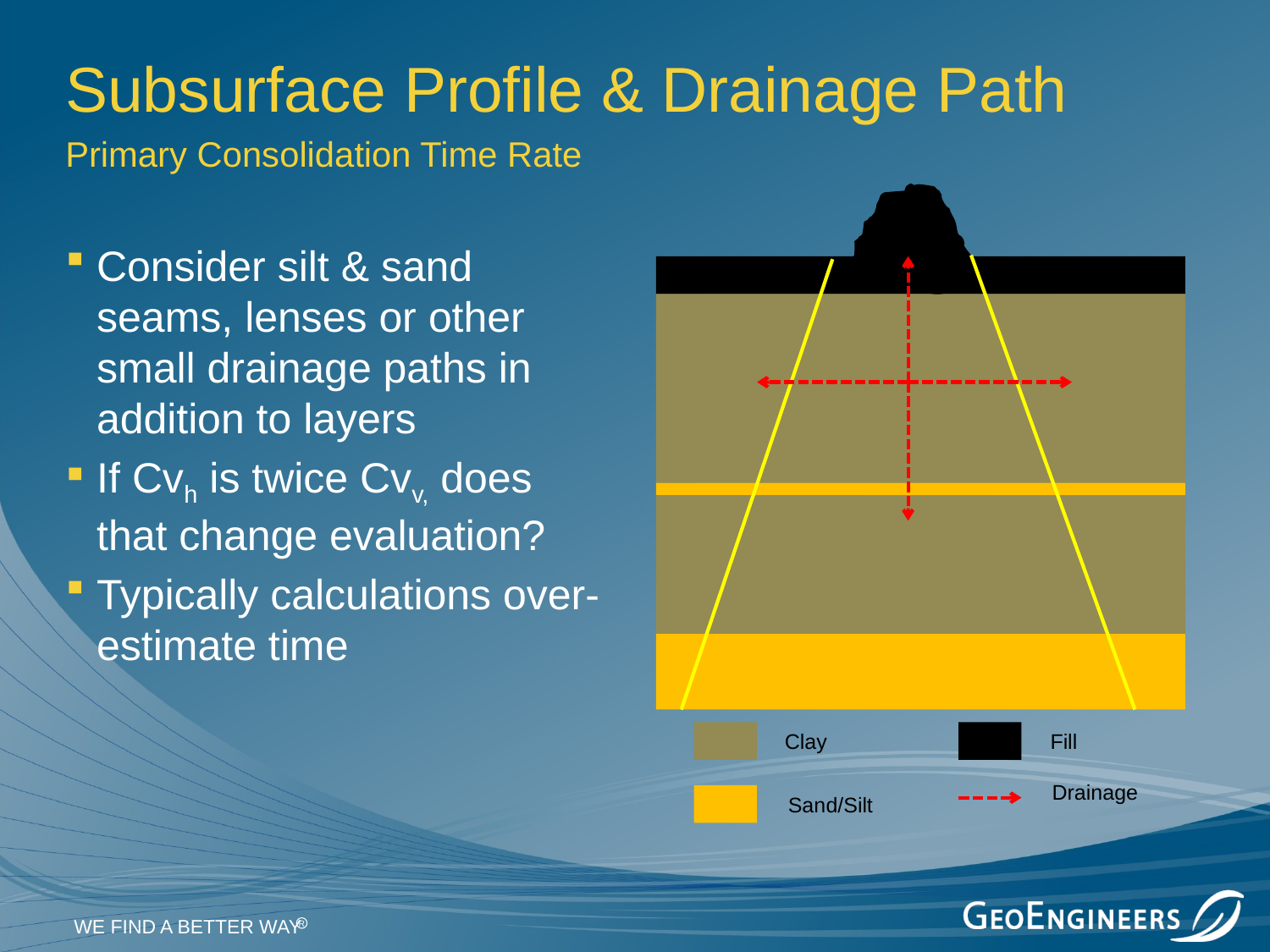

Subsurface Profile & Drainage Path
Primary Consolidation Time Rate

Clay

Fill
Drainage

Sand/Silt
Consider silt & sand seams, lenses or other small drainage paths in addition to layers
If Cvh is twice Cvv, does that change evaluation?
Typically calculations over-estimate time